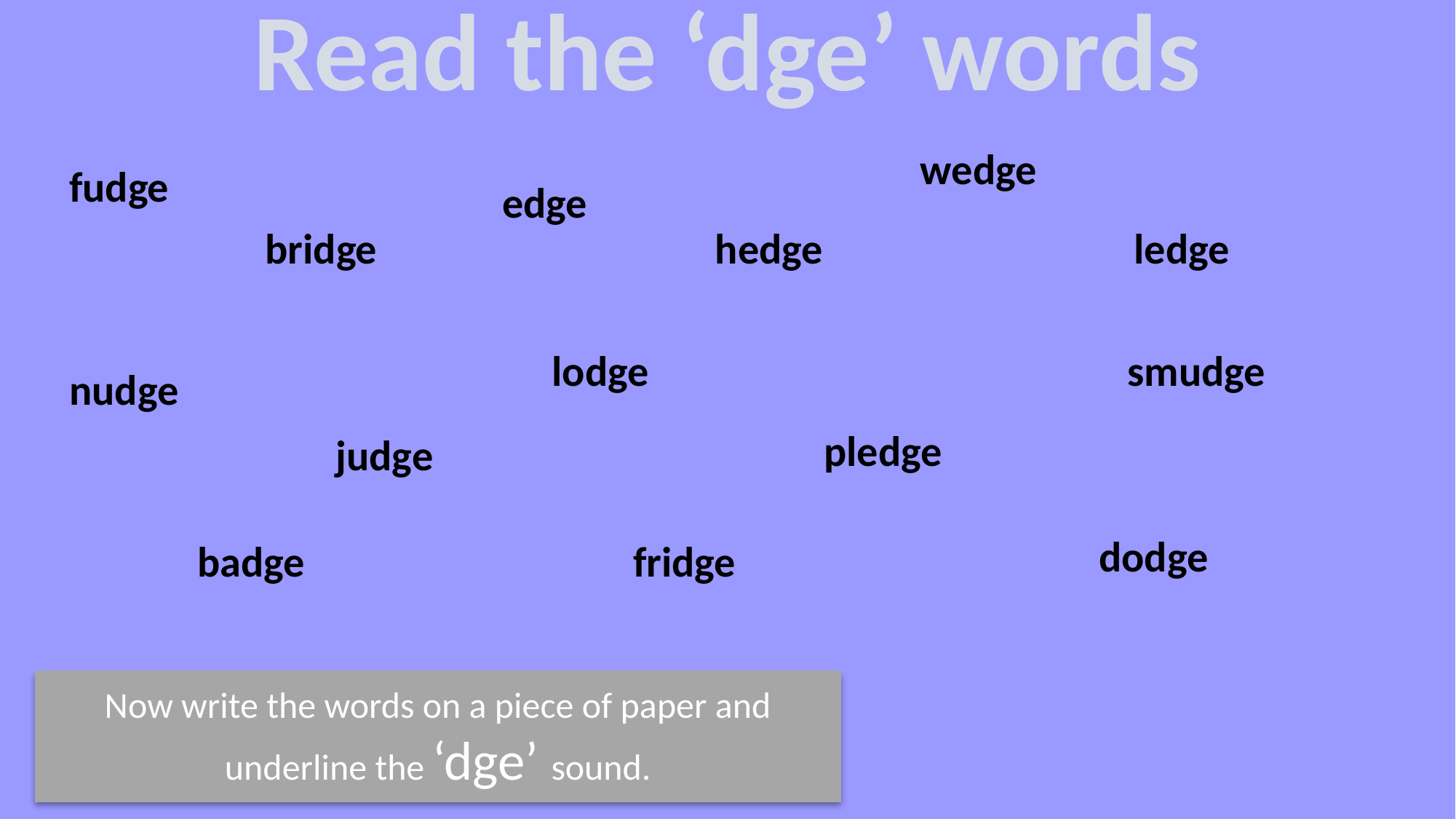

Read the ‘dge’ words
wedge
fudge
edge
bridge
hedge
ledge
lodge
smudge
nudge
pledge
judge
dodge
badge
fridge
Now write the words on a piece of paper and underline the ‘dge’ sound.